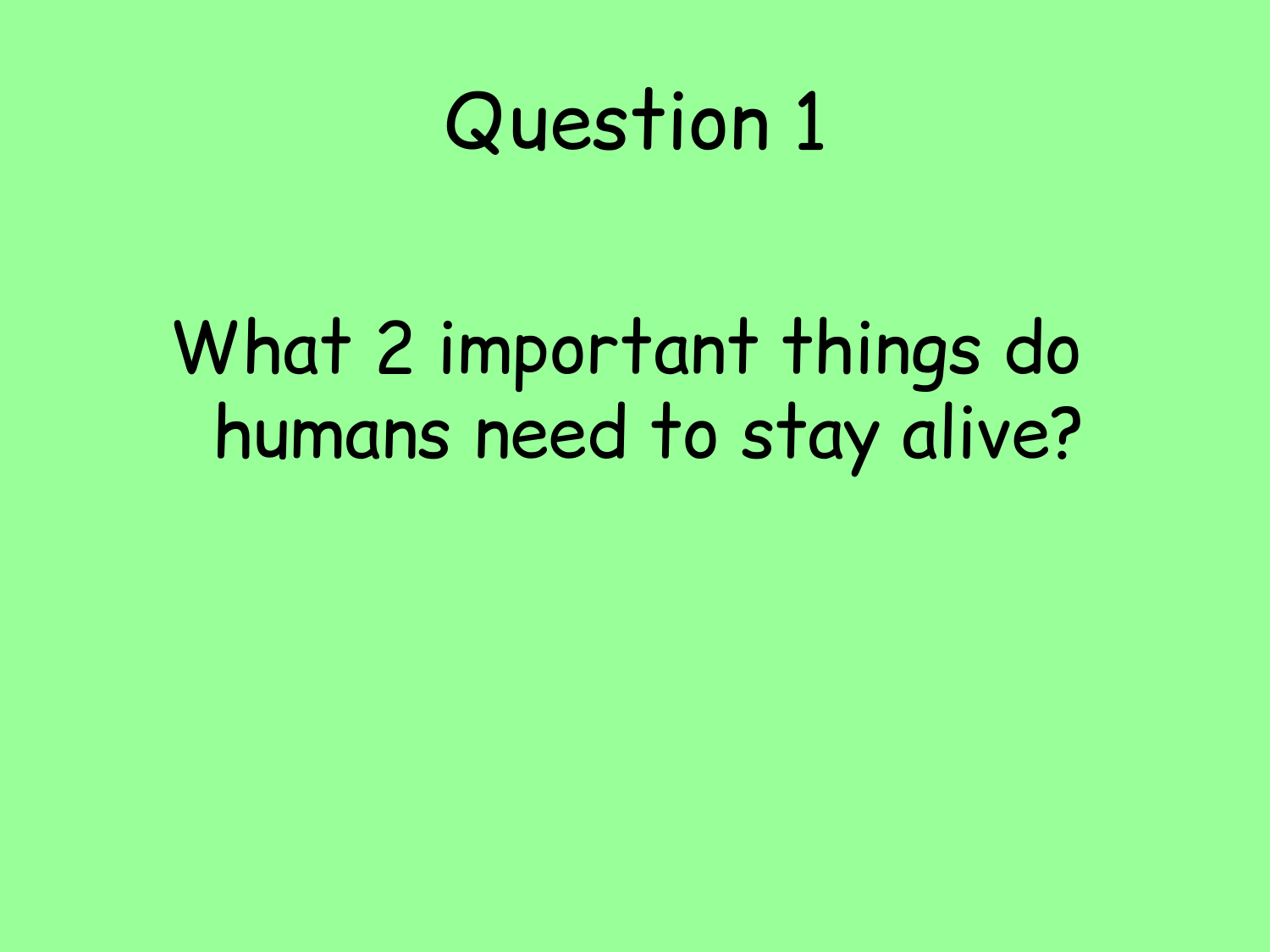

# Question 1
What 2 important things do humans need to stay alive?